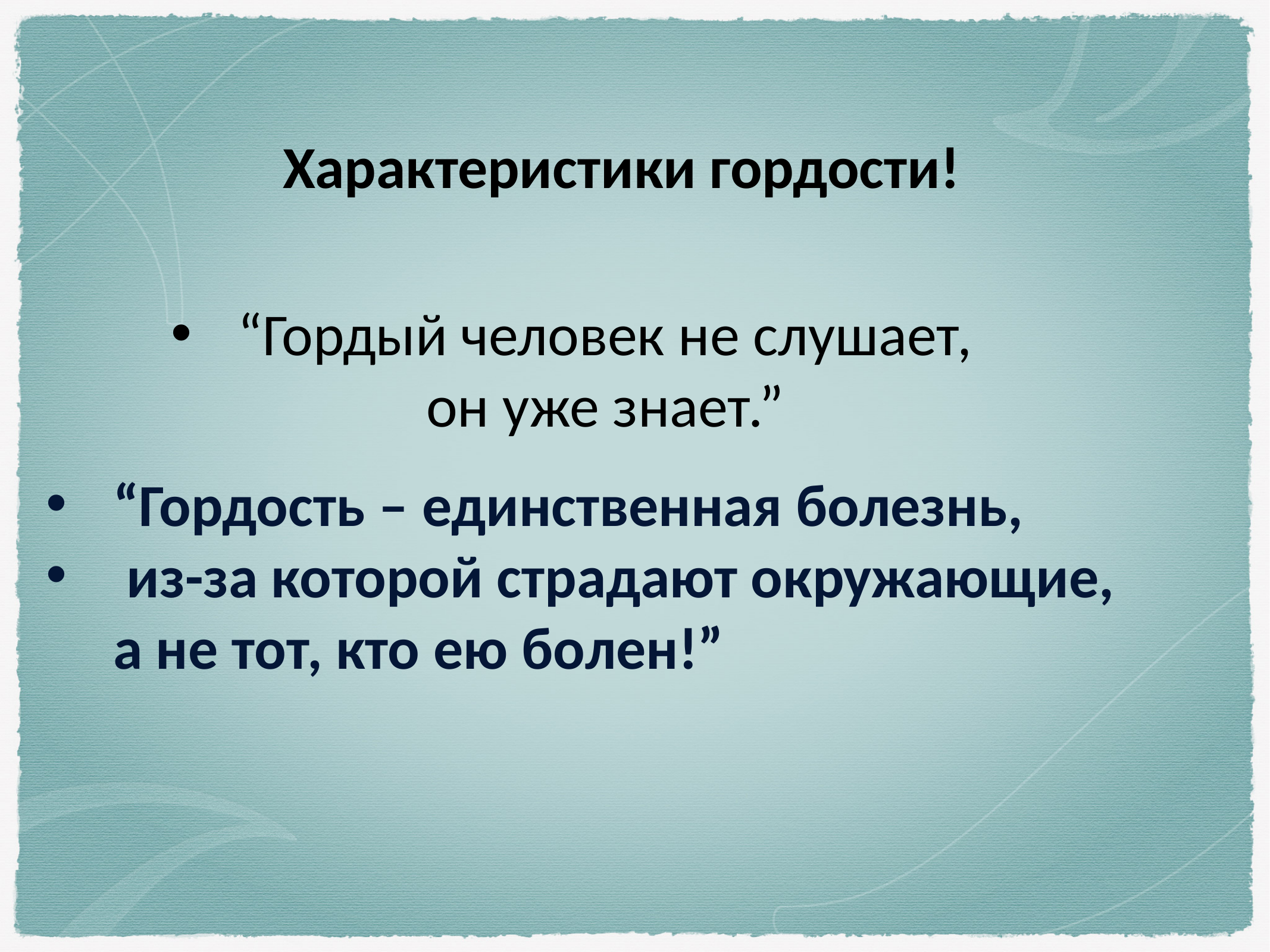

Характеристики гордости!

“Гордый человек не слушает,
он уже знает.”
“Гордость – единственная болезнь,
 из-за которой страдают окружающие, а не тот, кто ею болен!”